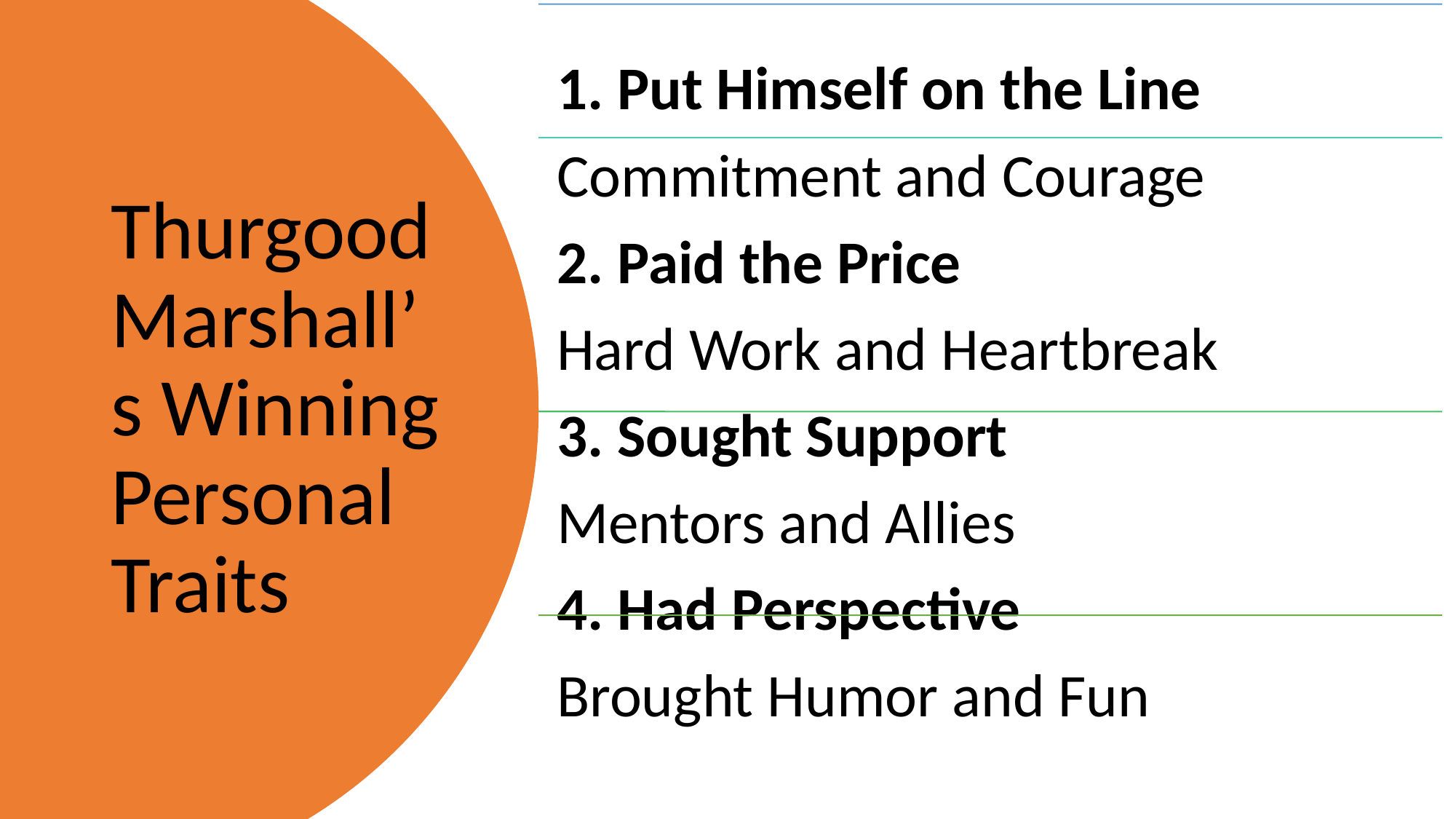

1. Put Himself on the Line
Commitment and Courage
2. Paid the Price
Hard Work and Heartbreak
3. Sought Support
Mentors and Allies
4. Had Perspective
Brought Humor and Fun

# Thurgood Marshall’s Winning Personal Traits